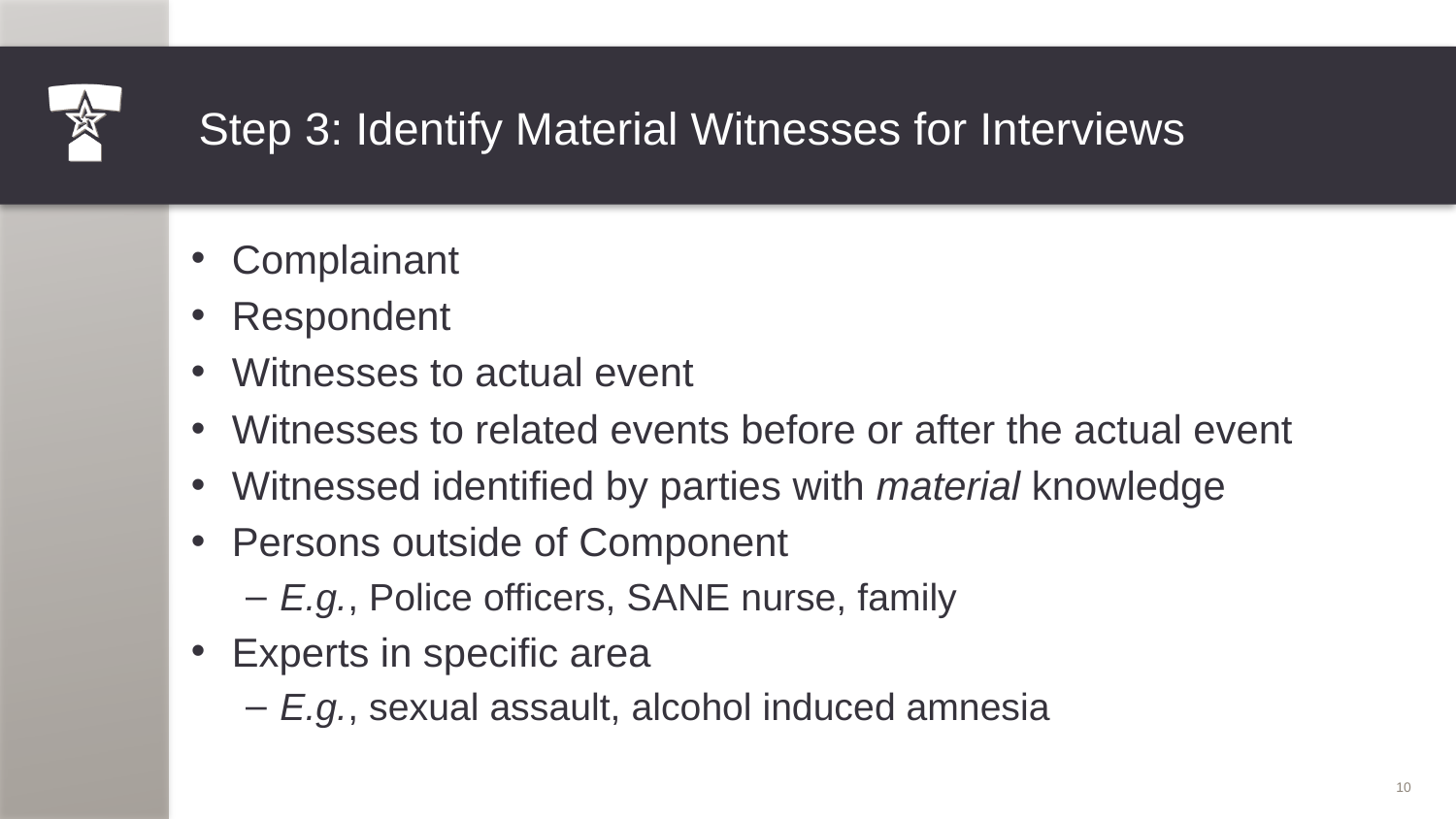

# Step 3: Identify Material Witnesses for Interviews
Complainant
Respondent
Witnesses to actual event
Witnesses to related events before or after the actual event
Witnessed identified by parties with material knowledge
Persons outside of Component
E.g., Police officers, SANE nurse, family
Experts in specific area
E.g., sexual assault, alcohol induced amnesia
10